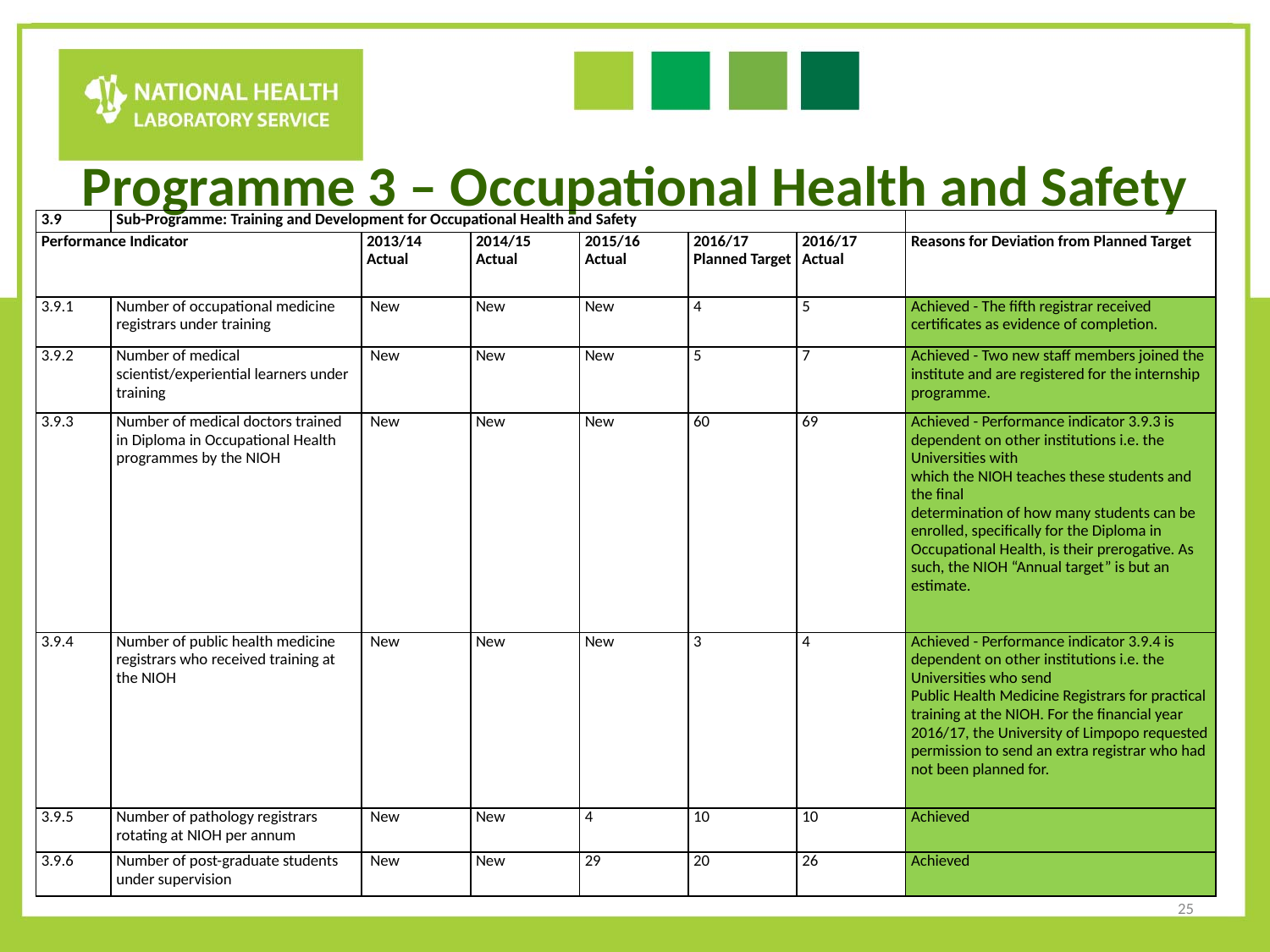

Programme 3 – Occupational Health and Safety
| 3.9 | Sub-Programme: Training and Development for Occupational Health and Safety |  |  |  |  |  |  |
| --- | --- | --- | --- | --- | --- | --- | --- |
| Performance Indicator |  | 2013/14 Actual | 2014/15 Actual | 2015/16 Actual | 2016/17 Planned Target | 2016/17 Actual | Reasons for Deviation from Planned Target |
| 3.9.1 | Number of occupational medicine registrars under training | New | New | New | 4 | 5 | Achieved - The fifth registrar received certificates as evidence of completion. |
| 3.9.2 | Number of medical scientist/experiential learners under training | New | New | New | 5 | 7 | Achieved - Two new staff members joined the institute and are registered for the internship programme. |
| 3.9.3 | Number of medical doctors trained in Diploma in Occupational Health programmes by the NIOH | New | New | New | 60 | 69 | Achieved - Performance indicator 3.9.3 is dependent on other institutions i.e. the Universities with which the NIOH teaches these students and the final determination of how many students can be enrolled, specifically for the Diploma in Occupational Health, is their prerogative. As such, the NIOH “Annual target” is but an estimate. |
| 3.9.4 | Number of public health medicine registrars who received training at the NIOH | New | New | New | 3 | 4 | Achieved - Performance indicator 3.9.4 is dependent on other institutions i.e. the Universities who send Public Health Medicine Registrars for practical training at the NIOH. For the financial year 2016/17, the University of Limpopo requested permission to send an extra registrar who had not been planned for. |
| 3.9.5 | Number of pathology registrars rotating at NIOH per annum | New | New | 4 | 10 | 10 | Achieved |
| 3.9.6 | Number of post-graduate students under supervision | New | New | 29 | 20 | 26 | Achieved |
25